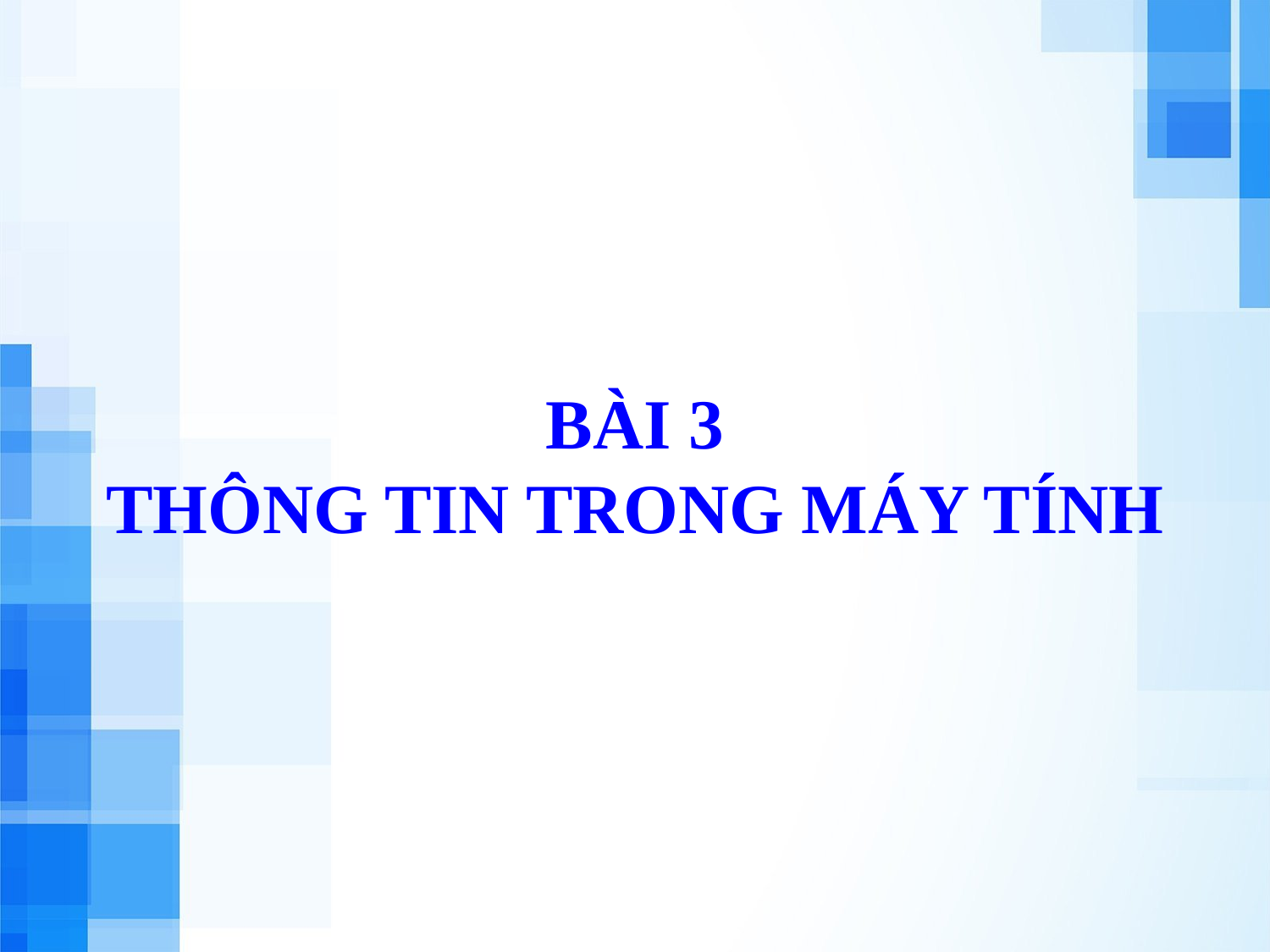

BÀI 3
THÔNG TIN TRONG MÁY TÍNH